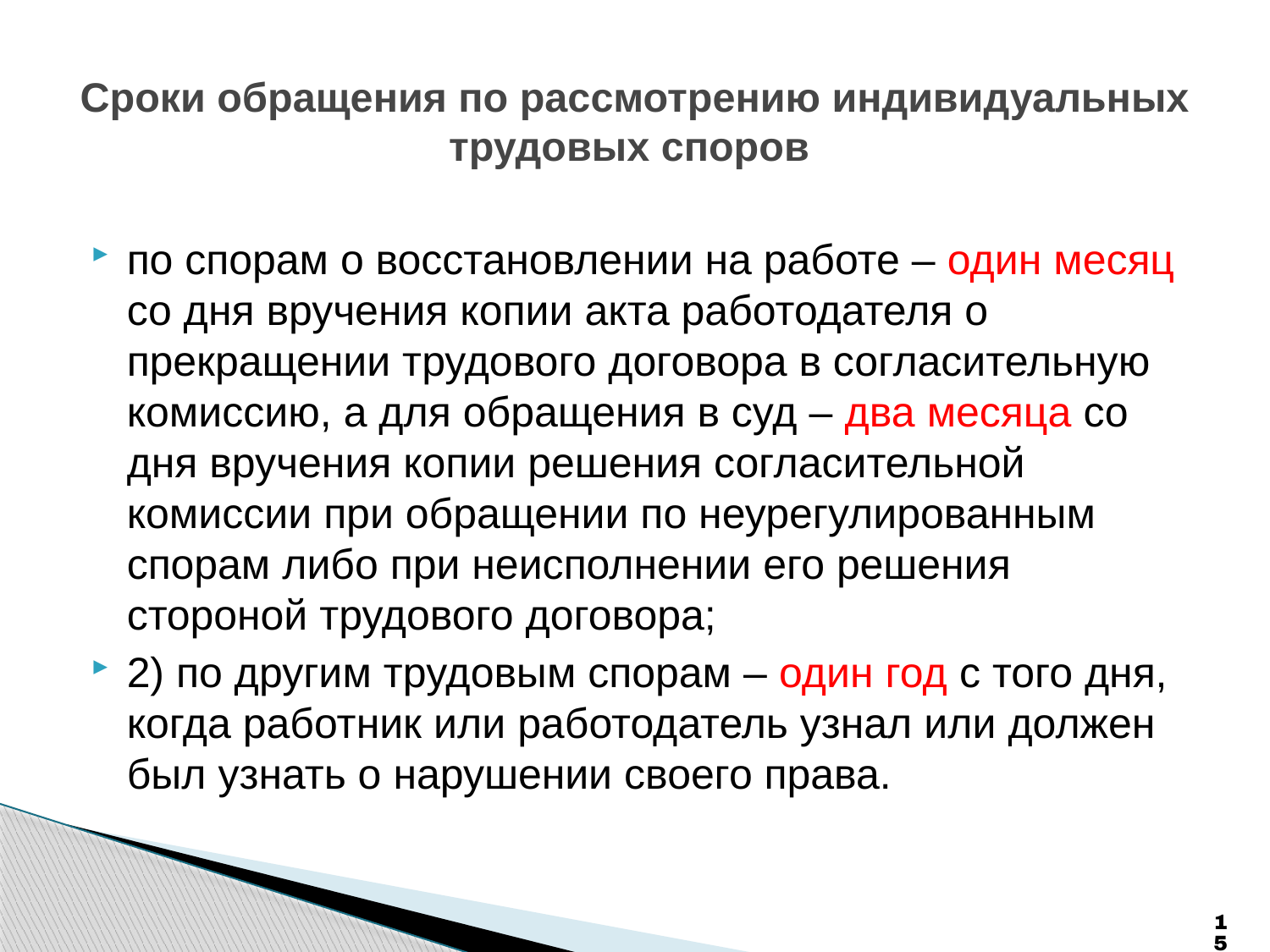

# Сроки обращения по рассмотрению индивидуальных трудовых споров
по спорам о восстановлении на работе – один месяц со дня вручения копии акта работодателя о прекращении трудового договора в согласительную комиссию, а для обращения в суд – два месяца со дня вручения копии решения согласительной комиссии при обращении по неурегулированным спорам либо при неисполнении его решения стороной трудового договора;
2) по другим трудовым спорам – один год с того дня, когда работник или работодатель узнал или должен был узнать о нарушении своего права.

15